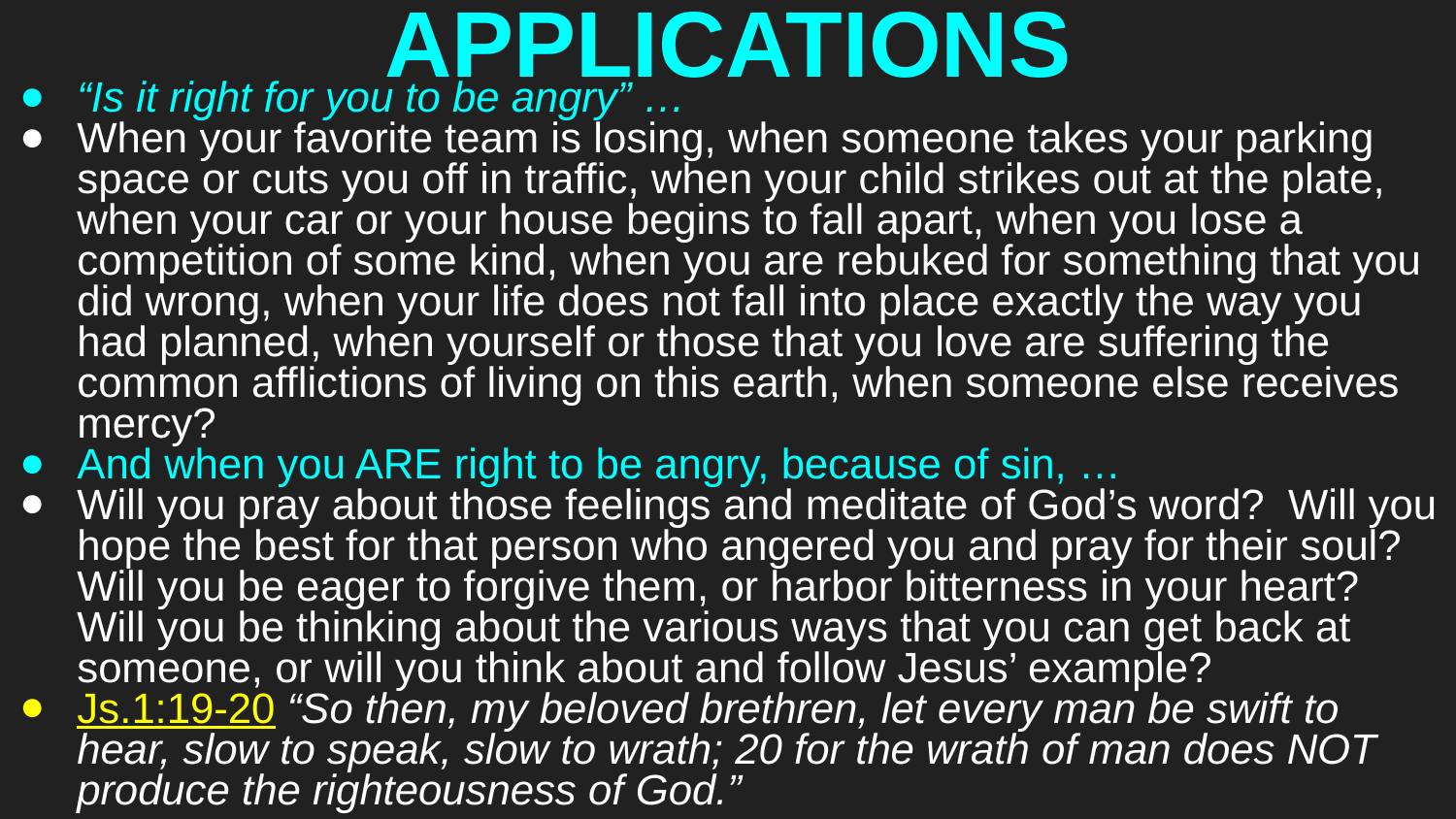

# APPLICATIONS
“Is it right for you to be angry” …
When your favorite team is losing, when someone takes your parking space or cuts you off in traffic, when your child strikes out at the plate, when your car or your house begins to fall apart, when you lose a competition of some kind, when you are rebuked for something that you did wrong, when your life does not fall into place exactly the way you had planned, when yourself or those that you love are suffering the common afflictions of living on this earth, when someone else receives mercy?
And when you ARE right to be angry, because of sin, …
Will you pray about those feelings and meditate of God’s word?  Will you hope the best for that person who angered you and pray for their soul?  Will you be eager to forgive them, or harbor bitterness in your heart?  Will you be thinking about the various ways that you can get back at someone, or will you think about and follow Jesus’ example?
Js.1:19-20 “So then, my beloved brethren, let every man be swift to hear, slow to speak, slow to wrath; 20 for the wrath of man does NOT produce the righteousness of God.”